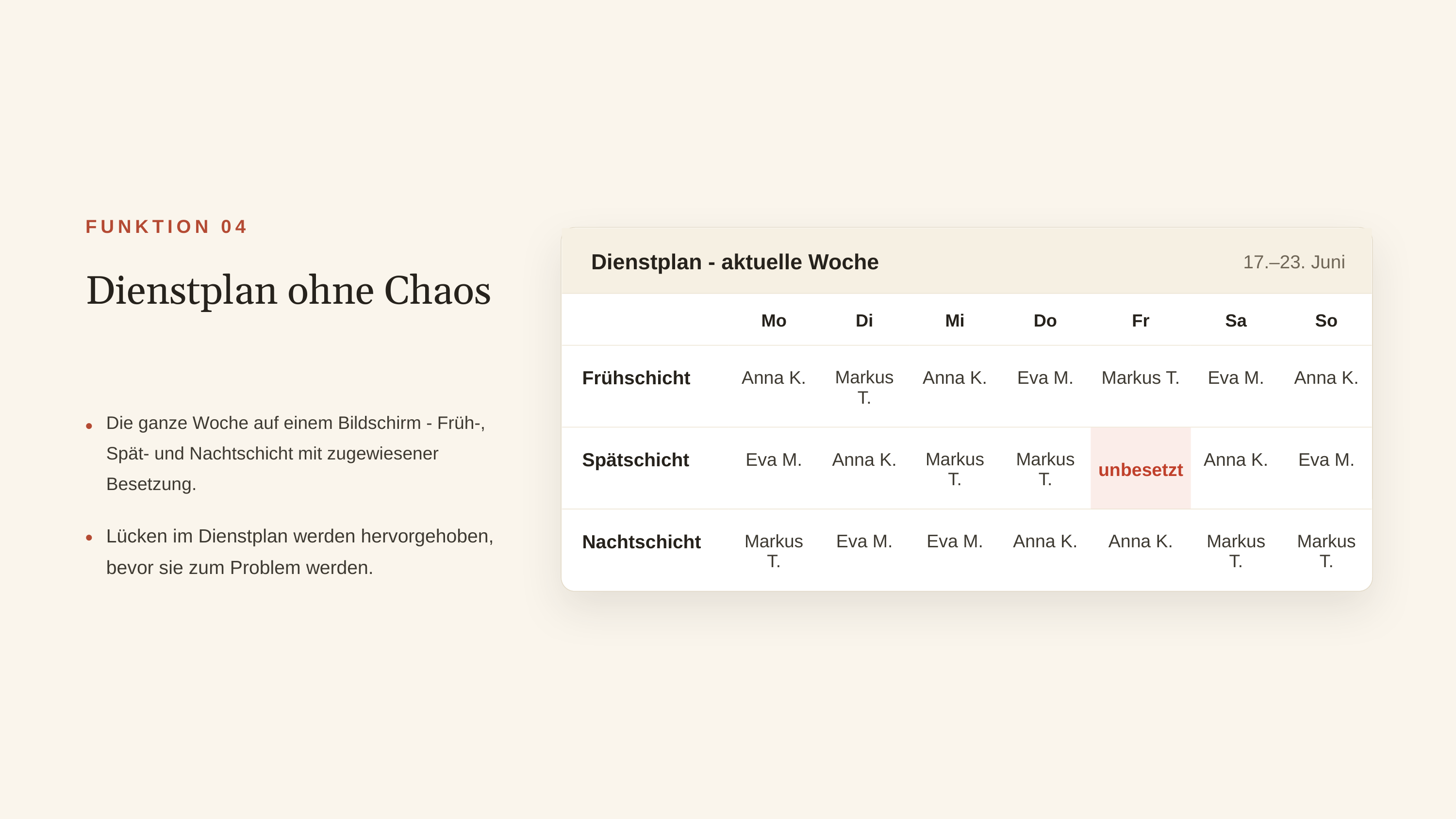

FUNKTION 04

Dienstplan - aktuelle Woche
17.–23. Juni
Dienstplan ohne Chaos

Mo
Di
Mi
Do
Fr
Sa
So

Frühschicht
Anna K.
Markus T.
Anna K.
Eva M.
Markus T.
Eva M.
Anna K.
•
Die ganze Woche auf einem Bildschirm - Früh-, Spät- und Nachtschicht mit zugewiesener Besetzung.

unbesetzt
Spätschicht
Eva M.
Anna K.
Markus T.
Markus T.
Anna K.
Eva M.

•
Lücken im Dienstplan werden hervorgehoben, bevor sie zum Problem werden.
Nachtschicht
Markus T.
Eva M.
Eva M.
Anna K.
Anna K.
Markus T.
Markus T.